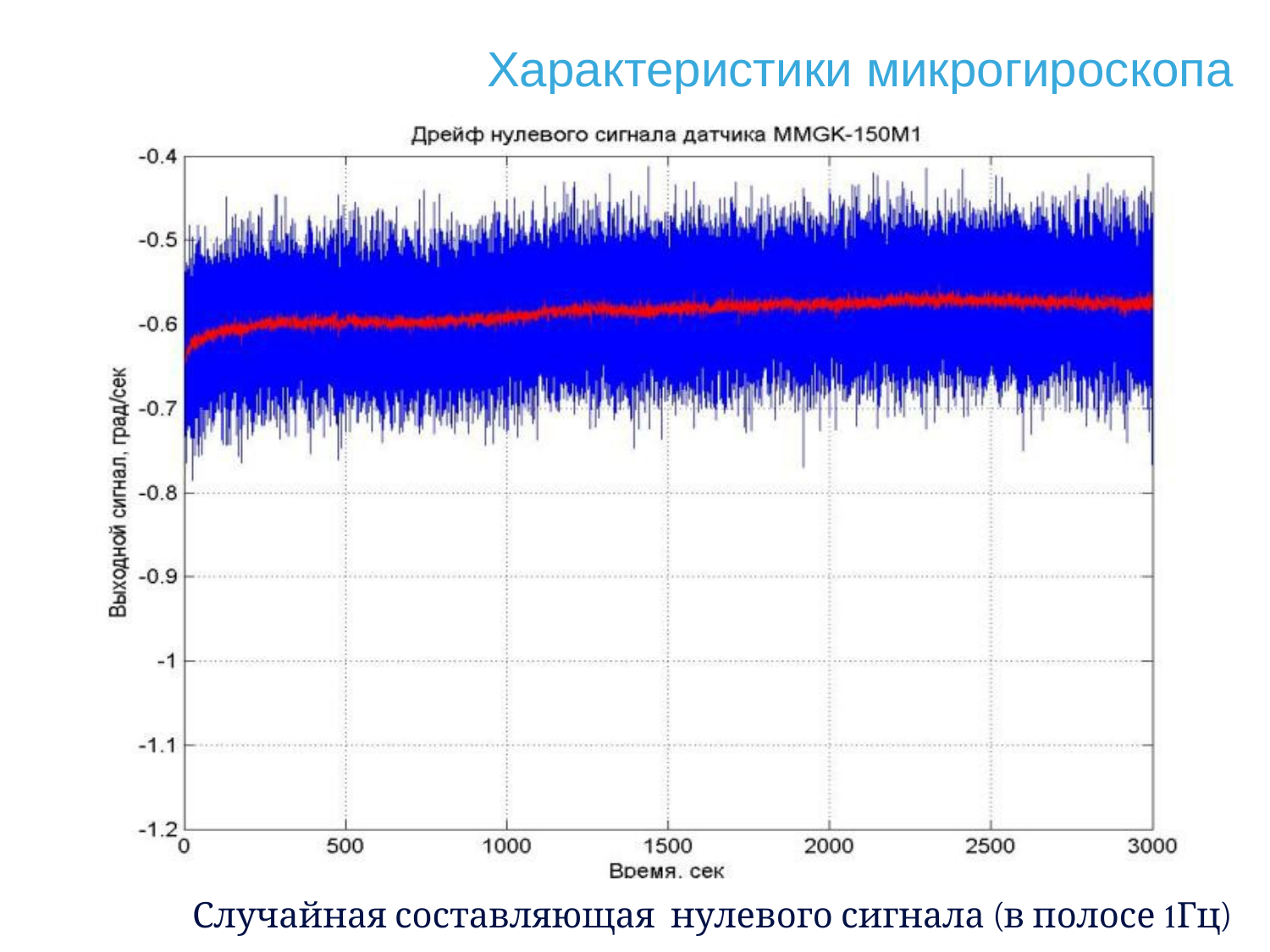

# Характеристики микрогироскопа

Случайная составляющая  нулевого сигнала (в полосе 1Гц)